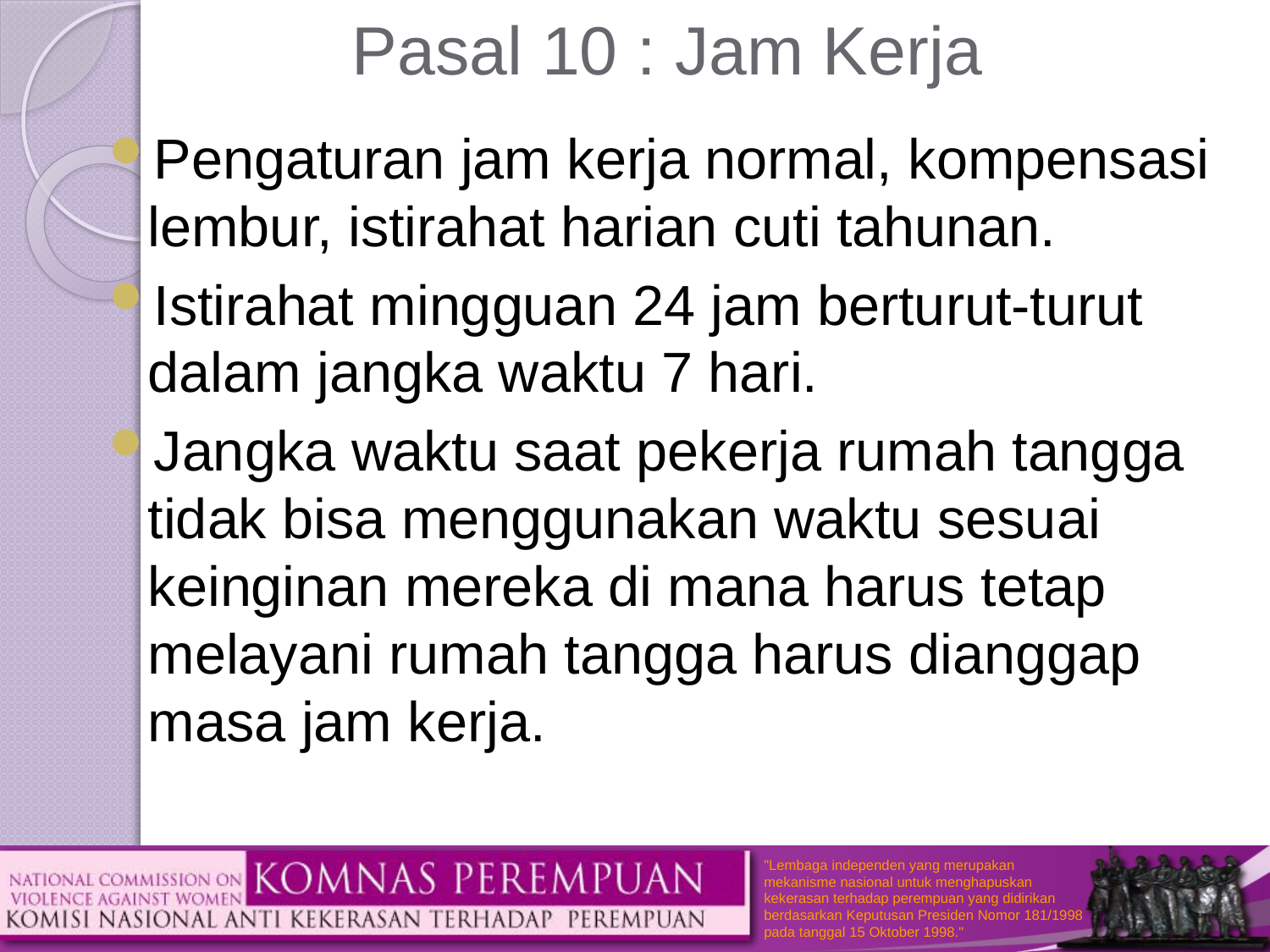

# Pasal 10 : Jam Kerja
Pengaturan jam kerja normal, kompensasi lembur, istirahat harian cuti tahunan.
Istirahat mingguan 24 jam berturut-turut dalam jangka waktu 7 hari.
Jangka waktu saat pekerja rumah tangga tidak bisa menggunakan waktu sesuai keinginan mereka di mana harus tetap melayani rumah tangga harus dianggap masa jam kerja.